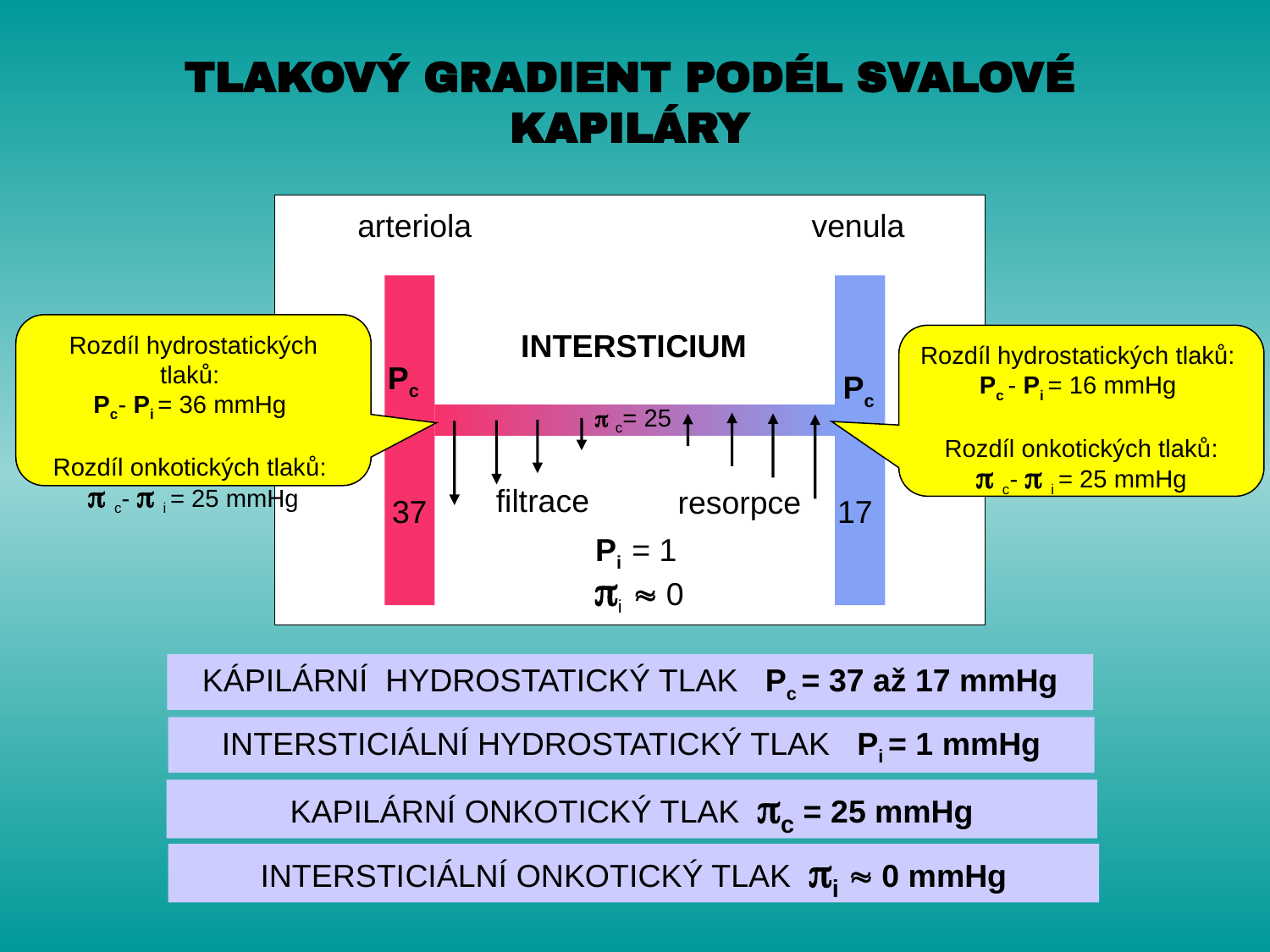

TLAKOVÝ GRADIENT PODÉL SVALOVÉ KAPILÁRY

arteriola
venula

Rozdíl hydrostatických tlaků:
Pc- Pi = 36 mmHg

Rozdíl onkotických tlaků:
π c- π i = 25 mmHg
INTERSTICIUM
Rozdíl hydrostatických tlaků:  Pc - Pi = 16 mmHg

Rozdíl onkotických tlaků:
π c- π i = 25 mmHg
Pc
Pc
π c= 25

filtrace
resorpce
37
17
Pi  = 1
πi  ≈ 0
KÁPILÁRNÍ  HYDROSTATICKÝ TLAK   Pc = 37 až 17 mmHg
INTERSTICIÁLNÍ HYDROSTATICKÝ TLAK   Pi = 1 mmHg
KAPILÁRNÍ ONKOTICKÝ TLAK  πc = 25 mmHg
INTERSTICIÁLNÍ ONKOTICKÝ TLAK  πi ≈ 0 mmHg